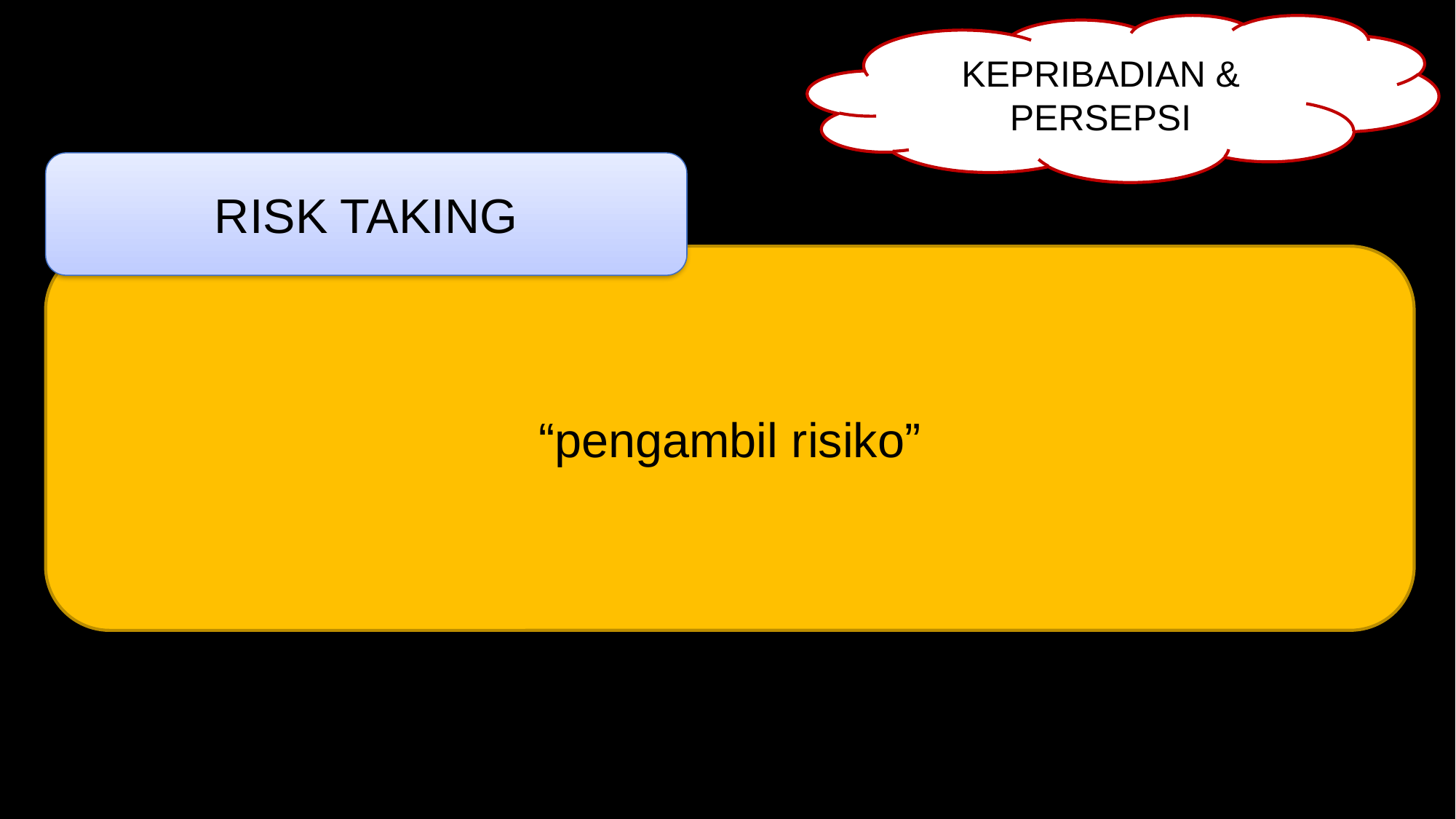

KEPRIBADIAN & PERSEPSI
RISK TAKING
“pengambil risiko”